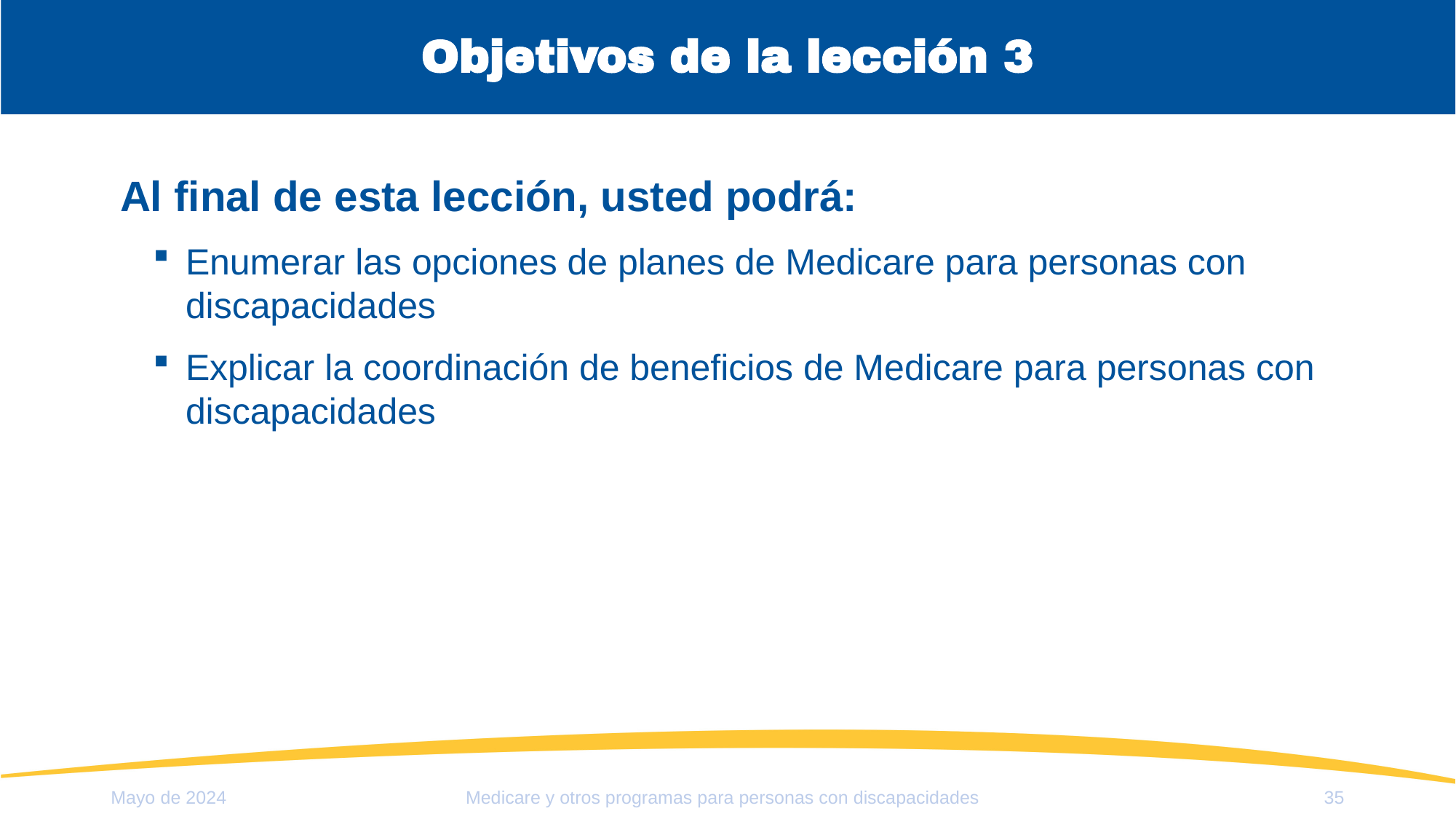

# Objetivos de la lección 3
Al final de esta lección, usted podrá:
Enumerar las opciones de planes de Medicare para personas con discapacidades
Explicar la coordinación de beneficios de Medicare para personas con discapacidades
Mayo de 2024
35
Medicare y otros programas para personas con discapacidades